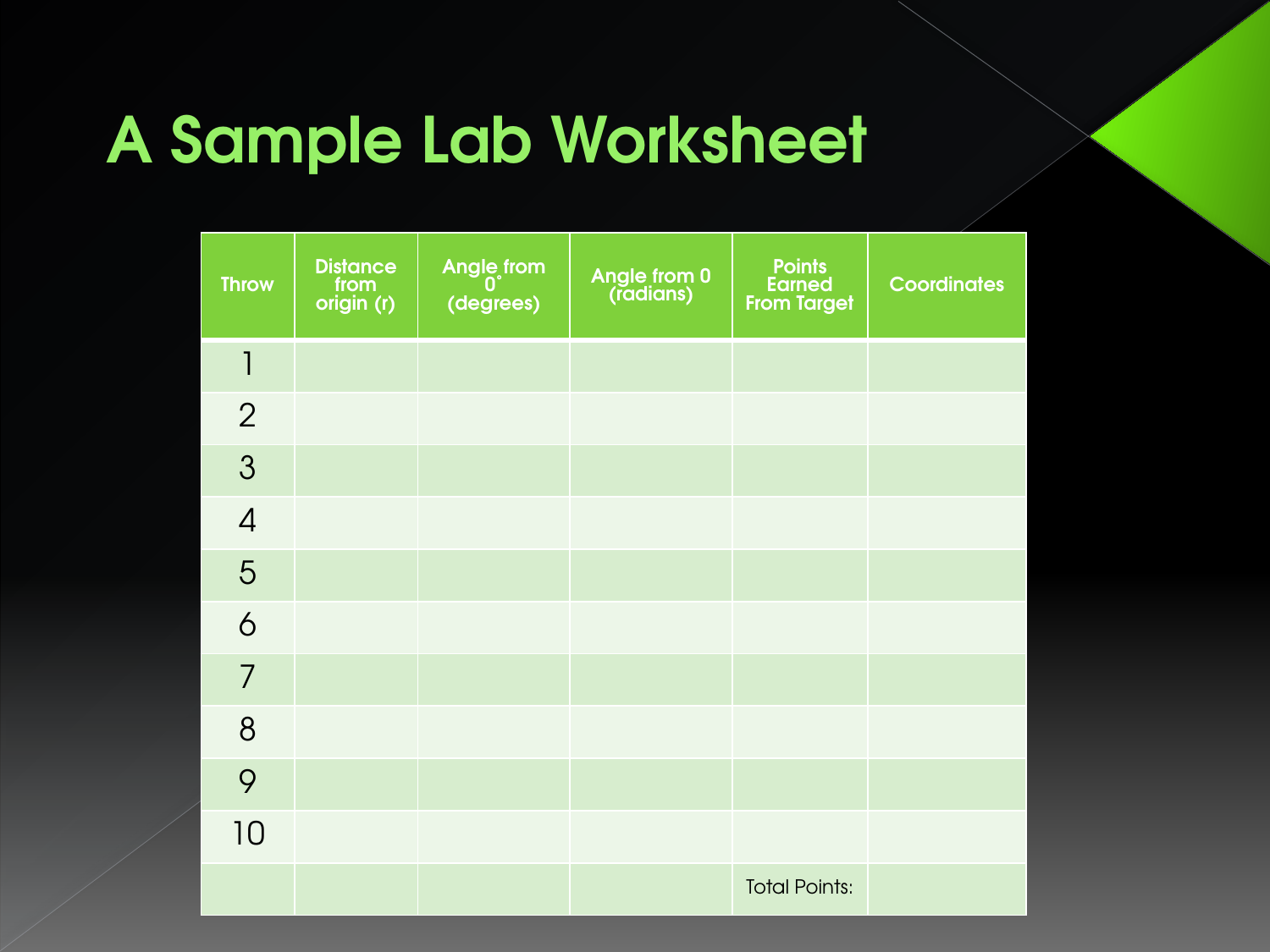

# A Sample Lab Worksheet
| Throw | Distance from origin (r) | Angle from 0˚ (degrees) | Angle from 0 (radians) | Points Earned From Target | Coordinates |
| --- | --- | --- | --- | --- | --- |
| 1 |  |  |  |  |  |
| 2 |  |  |  |  |  |
| 3 |  |  |  |  |  |
| 4 |  |  |  |  |  |
| 5 |  |  |  |  |  |
| 6 |  |  |  |  |  |
| 7 |  |  |  |  |  |
| 8 |  |  |  |  |  |
| 9 |  |  |  |  |  |
| 10 |  |  |  |  |  |
|  |  |  |  | Total Points: |  |